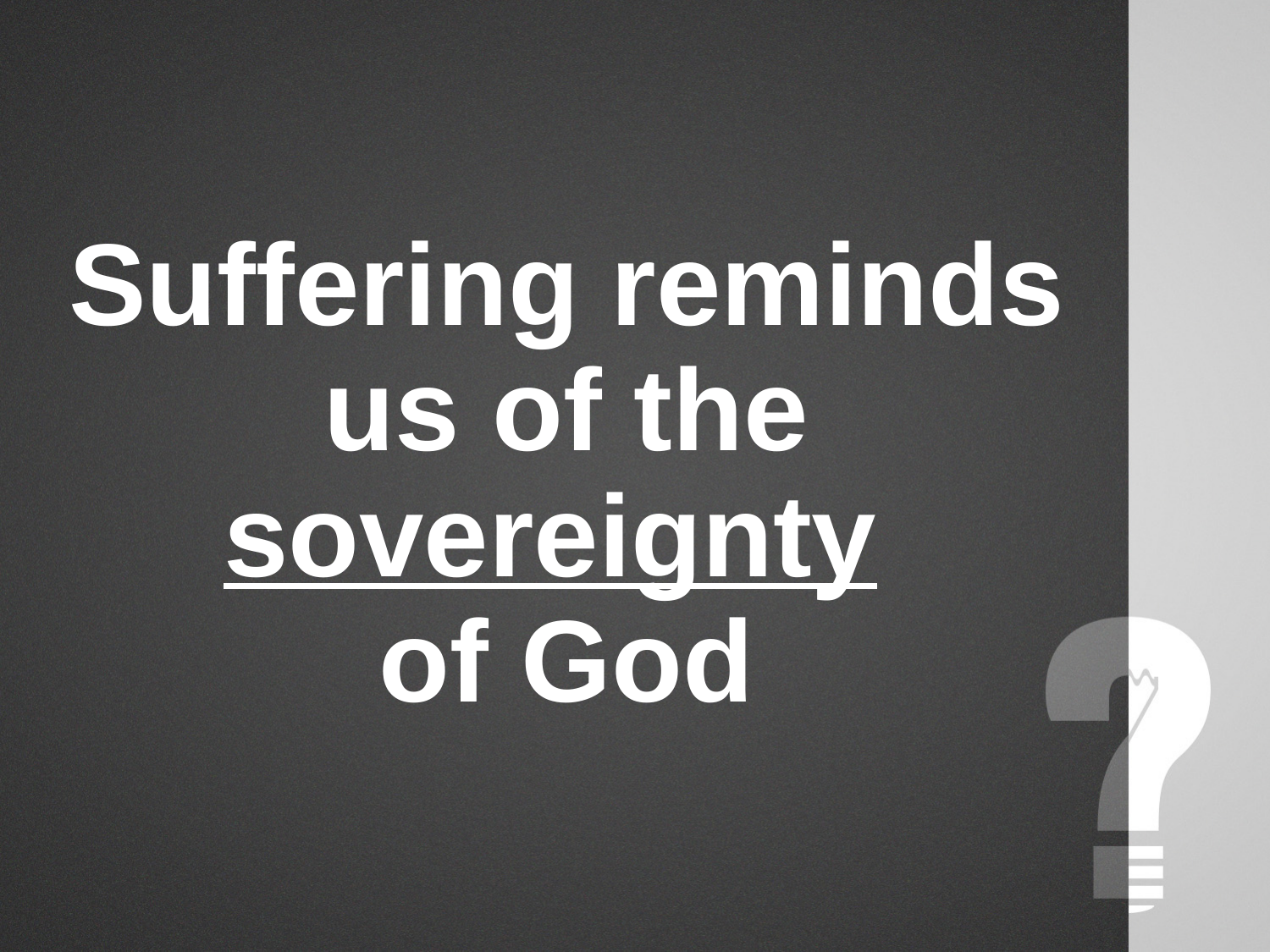

# Suffering reminds us of the sovereignty of God